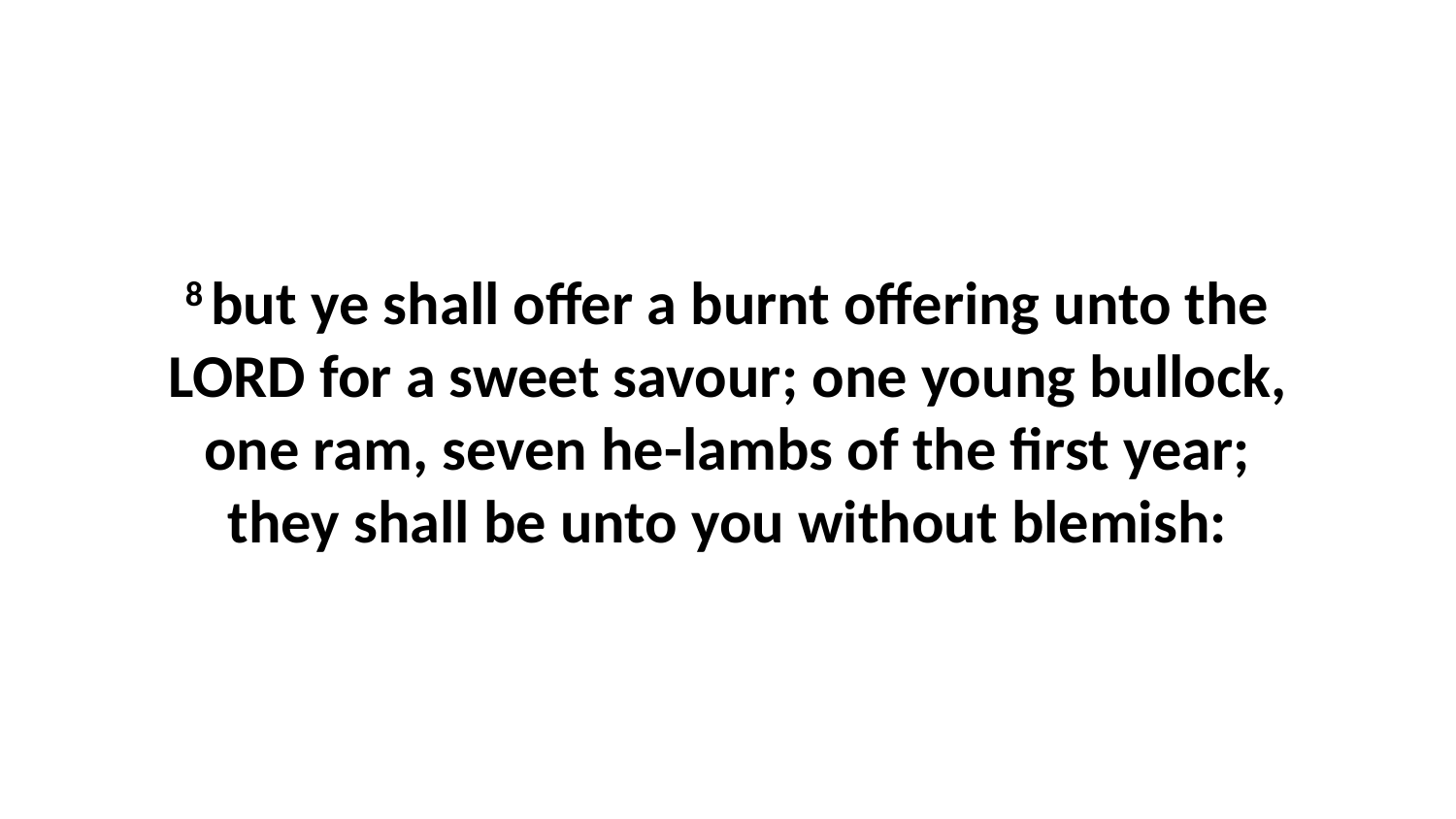

8 but ye shall offer a burnt offering unto the LORD for a sweet savour; one young bullock, one ram, seven he-lambs of the first year; they shall be unto you without blemish: